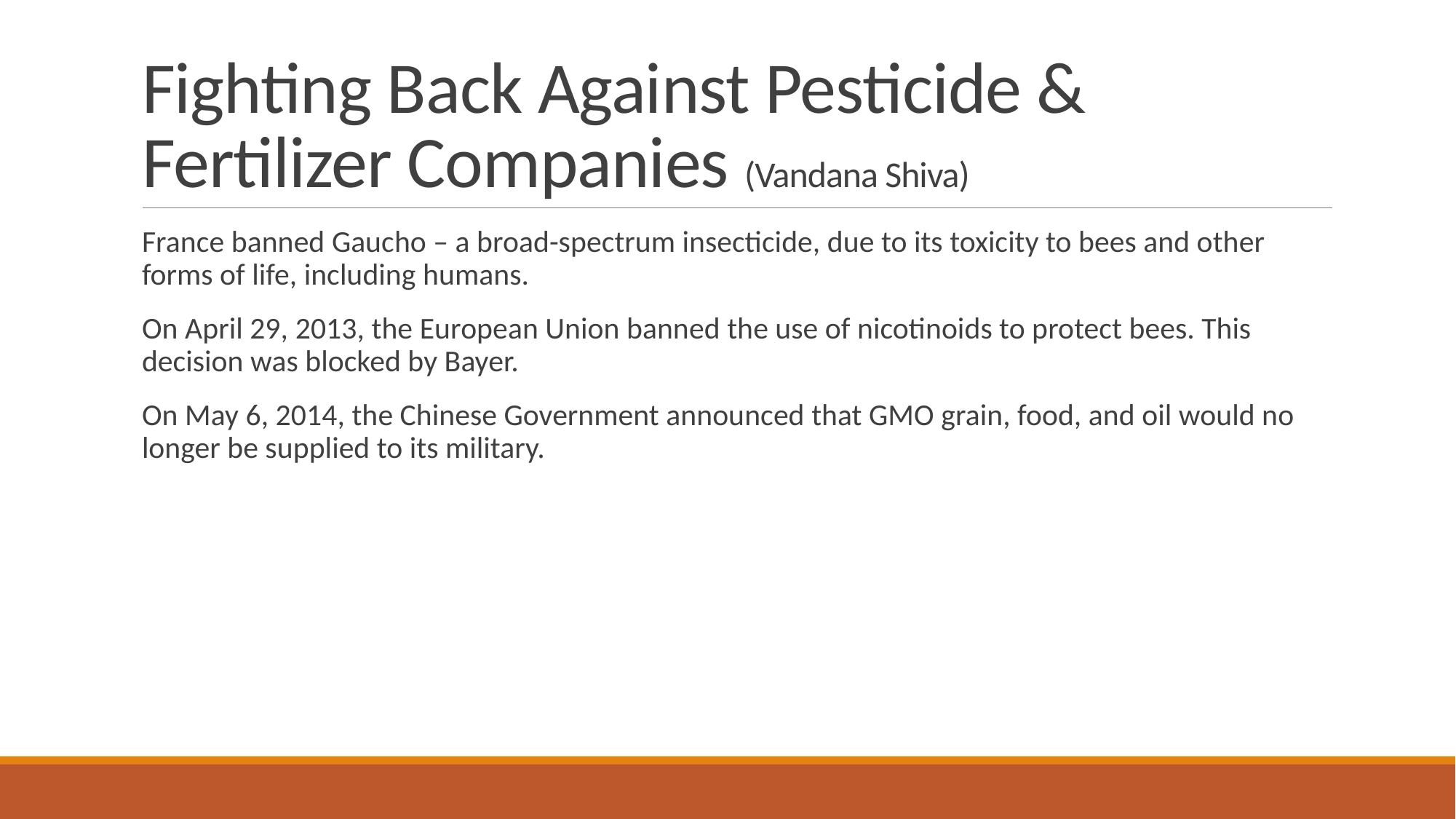

# Fighting Back Against Pesticide & Fertilizer Companies (Vandana Shiva)
France banned Gaucho – a broad-spectrum insecticide, due to its toxicity to bees and other forms of life, including humans.
On April 29, 2013, the European Union banned the use of nicotinoids to protect bees. This decision was blocked by Bayer.
On May 6, 2014, the Chinese Government announced that GMO grain, food, and oil would no longer be supplied to its military.